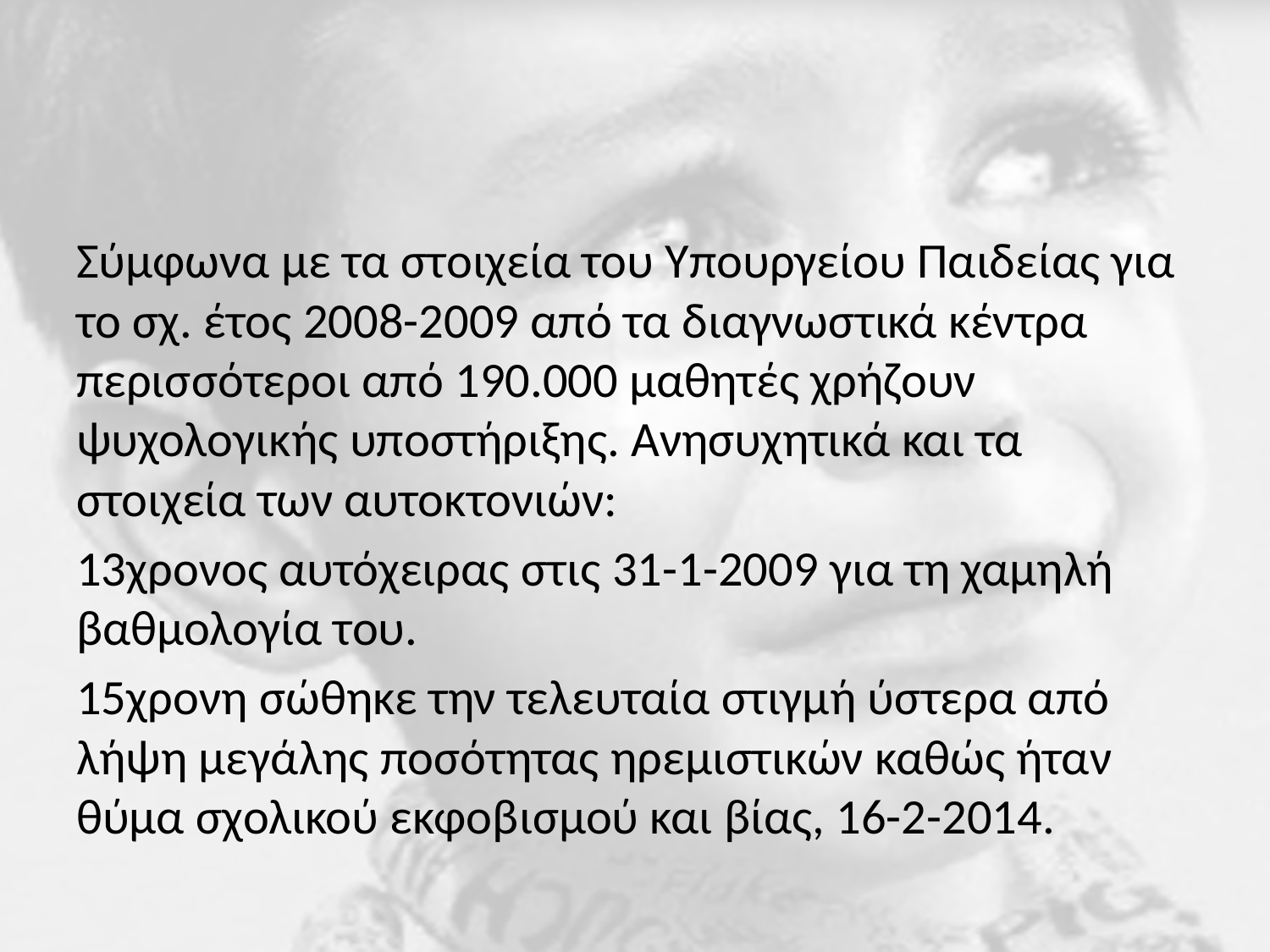

#
Σύμφωνα με τα στοιχεία του Υπουργείου Παιδείας για το σχ. έτος 2008-2009 από τα διαγνωστικά κέντρα περισσότεροι από 190.000 μαθητές χρήζουν ψυχολογικής υποστήριξης. Ανησυχητικά και τα στοιχεία των αυτοκτονιών:
13χρονος αυτόχειρας στις 31-1-2009 για τη χαμηλή βαθμολογία του.
15χρονη σώθηκε την τελευταία στιγμή ύστερα από λήψη μεγάλης ποσότητας ηρεμιστικών καθώς ήταν θύμα σχολικού εκφοβισμού και βίας, 16-2-2014.